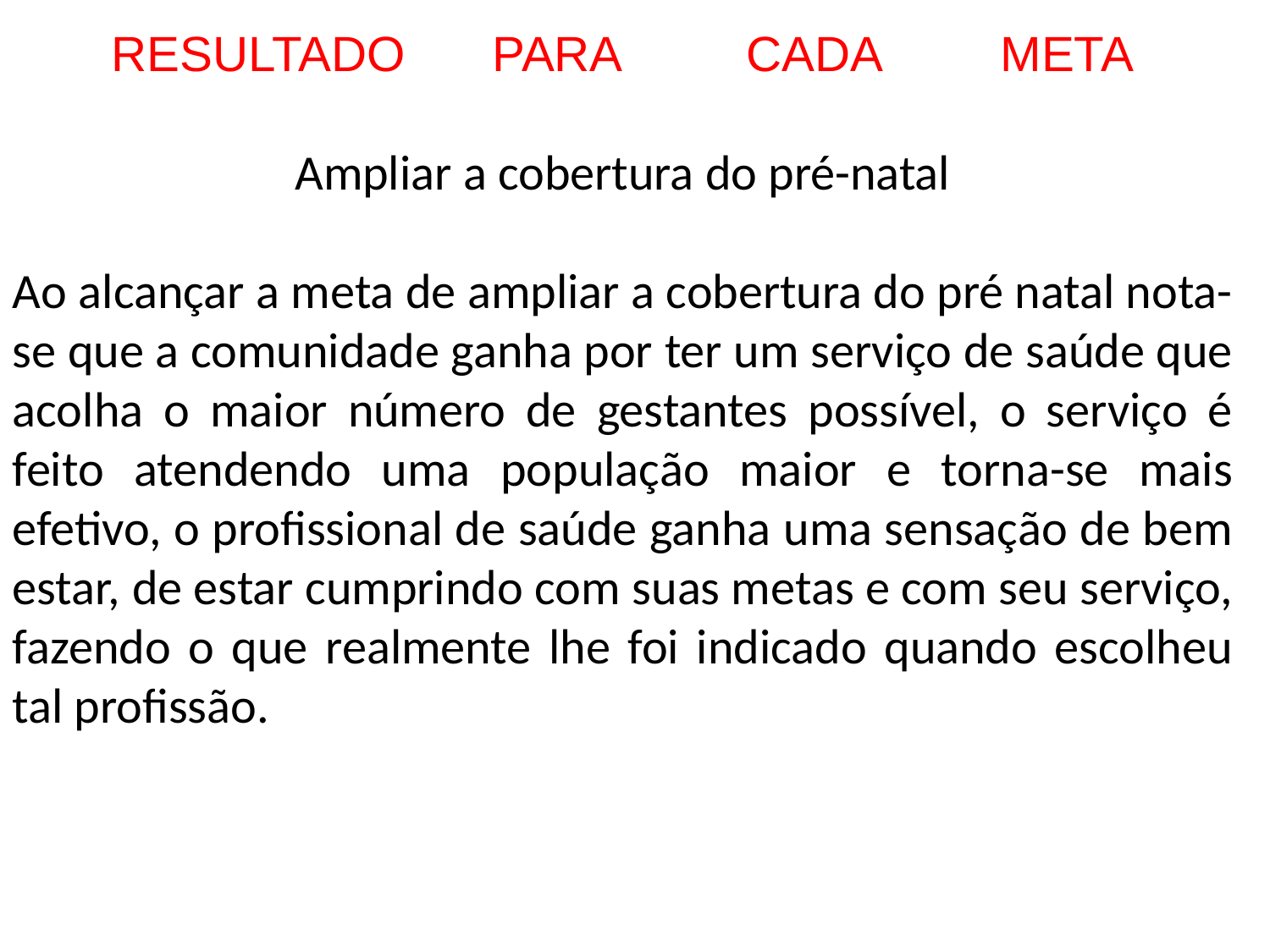

RESULTADO	PARA	CADA	META

Ampliar a cobertura do pré-natal

Ao alcançar a meta de ampliar a cobertura do pré natal nota-se que a comunidade ganha por ter um serviço de saúde que acolha o maior número de gestantes possível, o serviço é feito atendendo uma população maior e torna-se mais efetivo, o profissional de saúde ganha uma sensação de bem estar, de estar cumprindo com suas metas e com seu serviço, fazendo o que realmente lhe foi indicado quando escolheu tal profissão.